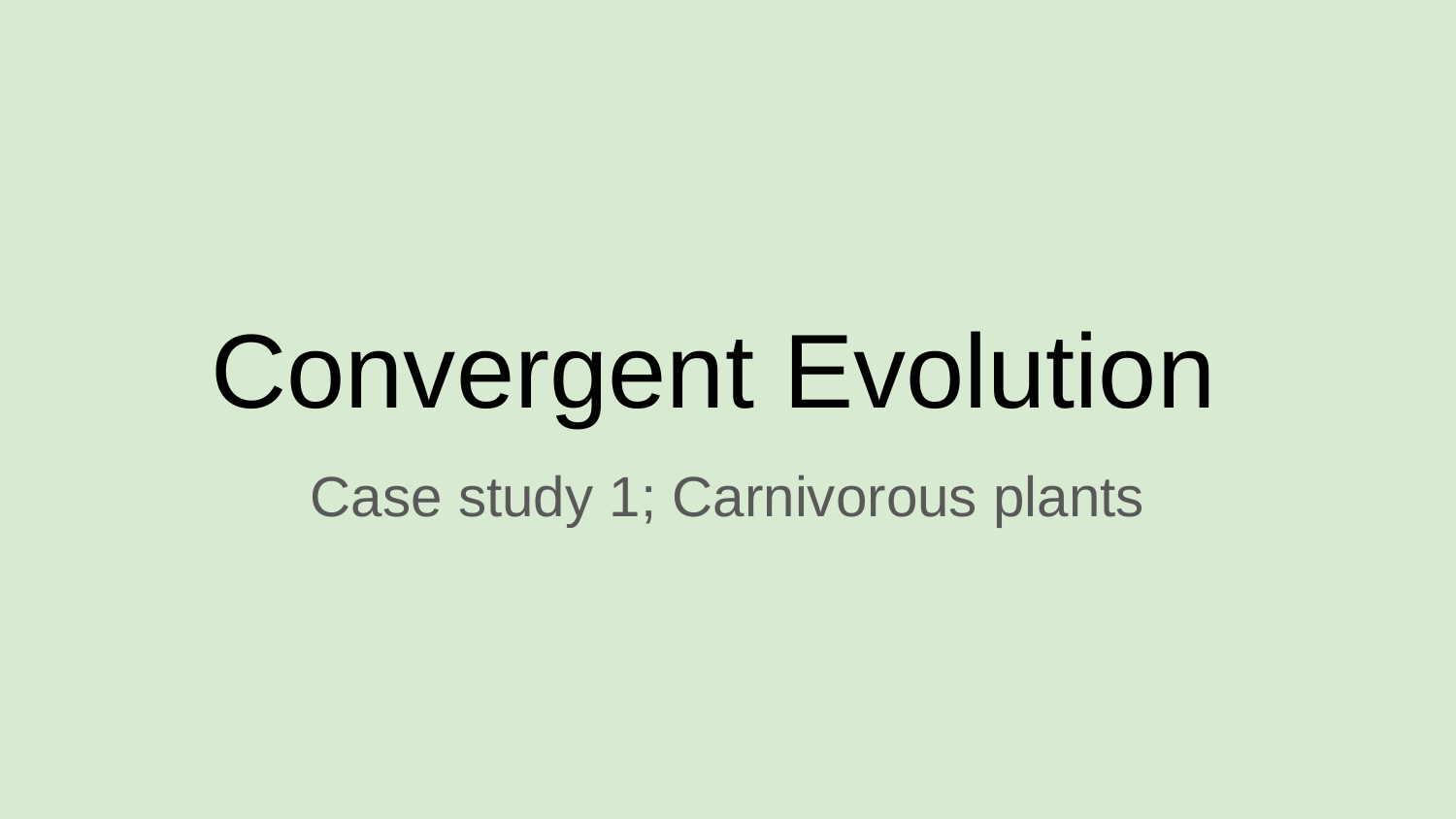

# Convergent Evolution
Case study 1; Carnivorous plants